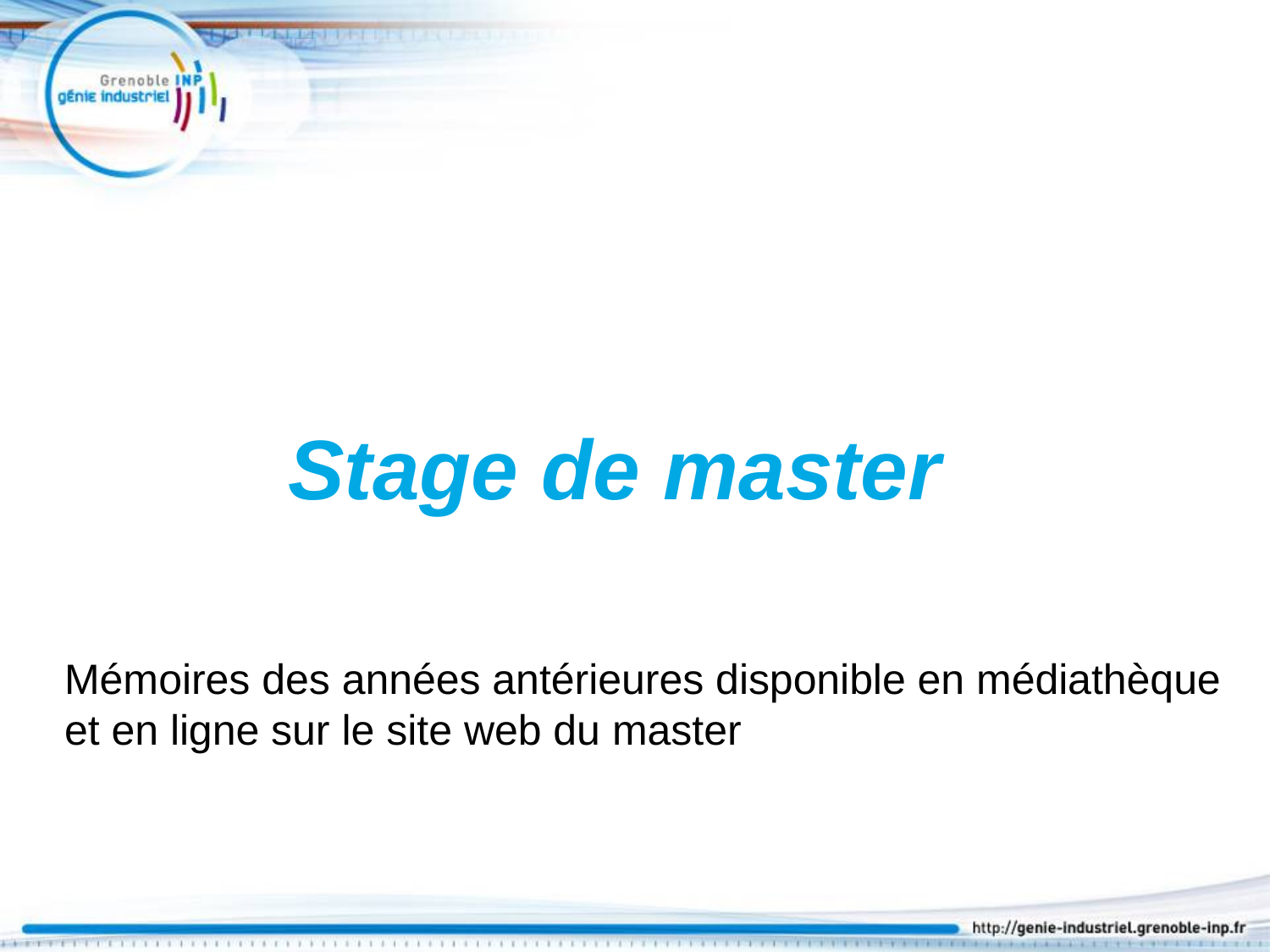

# Stage de master
Mémoires des années antérieures disponible en médiathèque
et en ligne sur le site web du master